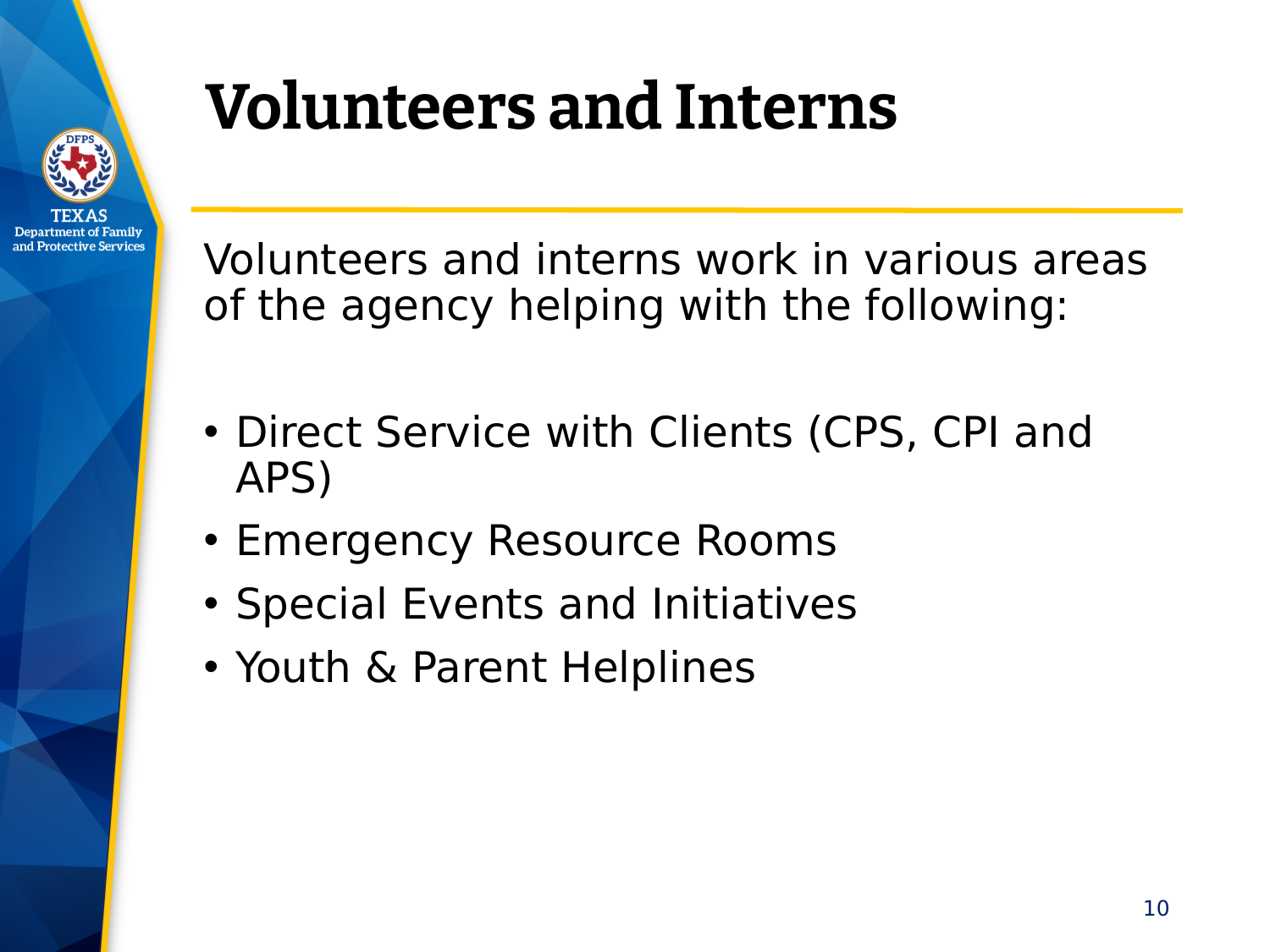

# Volunteers and Interns
Volunteers and interns work in various areas of the agency helping with the following:

Direct Service with Clients (CPS, CPI and APS)
Emergency Resource Rooms
Special Events and Initiatives
Youth & Parent Helplines
10